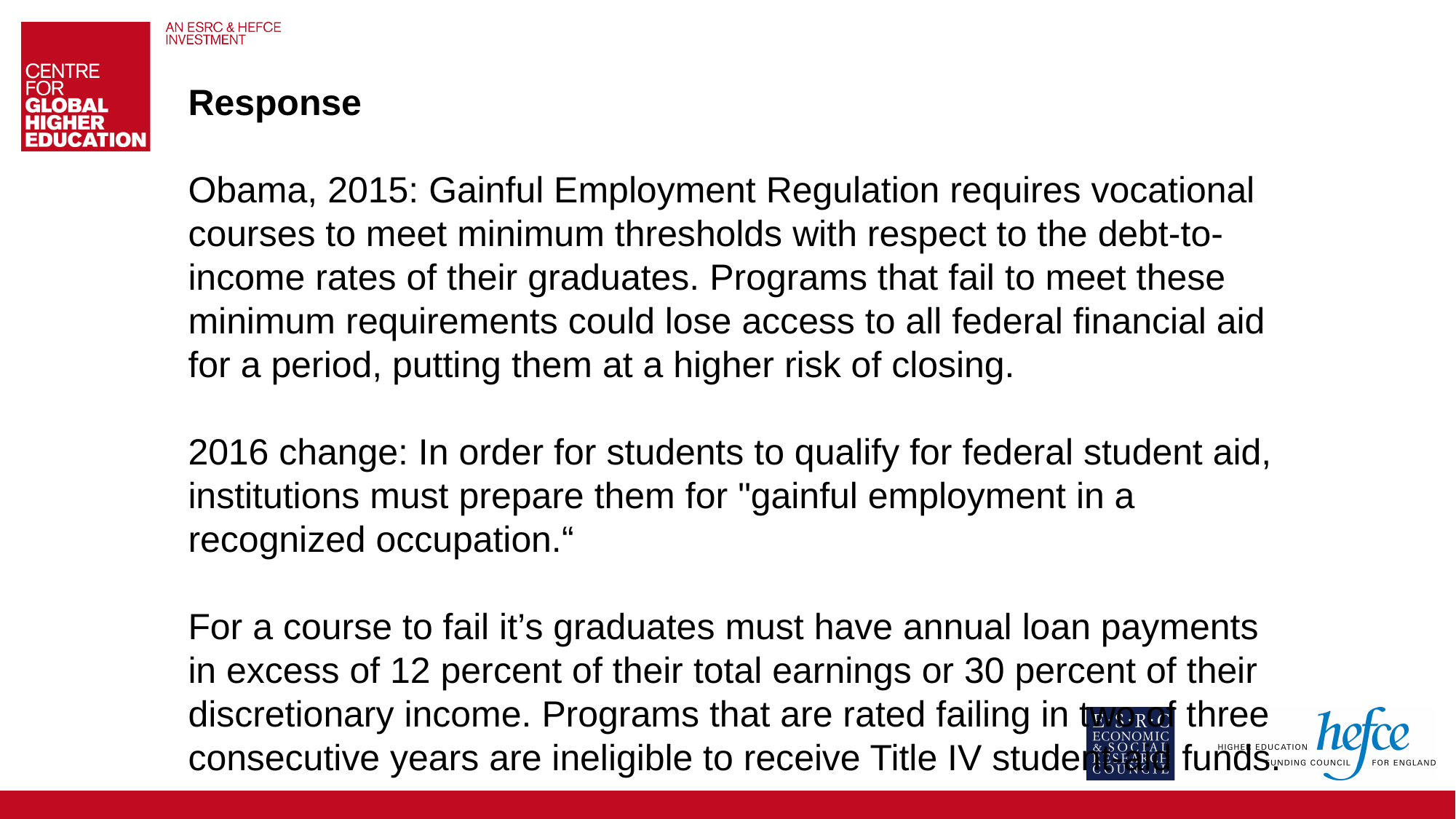

Response

Obama, 2015: Gainful Employment Regulation requires vocational courses to meet minimum thresholds with respect to the debt-to-income rates of their graduates. Programs that fail to meet these minimum requirements could lose access to all federal financial aid for a period, putting them at a higher risk of closing.

2016 change: In order for students to qualify for federal student aid, institutions must prepare them for "gainful employment in a recognized occupation.“

For a course to fail it’s graduates must have annual loan payments in excess of 12 percent of their total earnings or 30 percent of their discretionary income. Programs that are rated failing in two of three consecutive years are ineligible to receive Title IV student-aid funds.